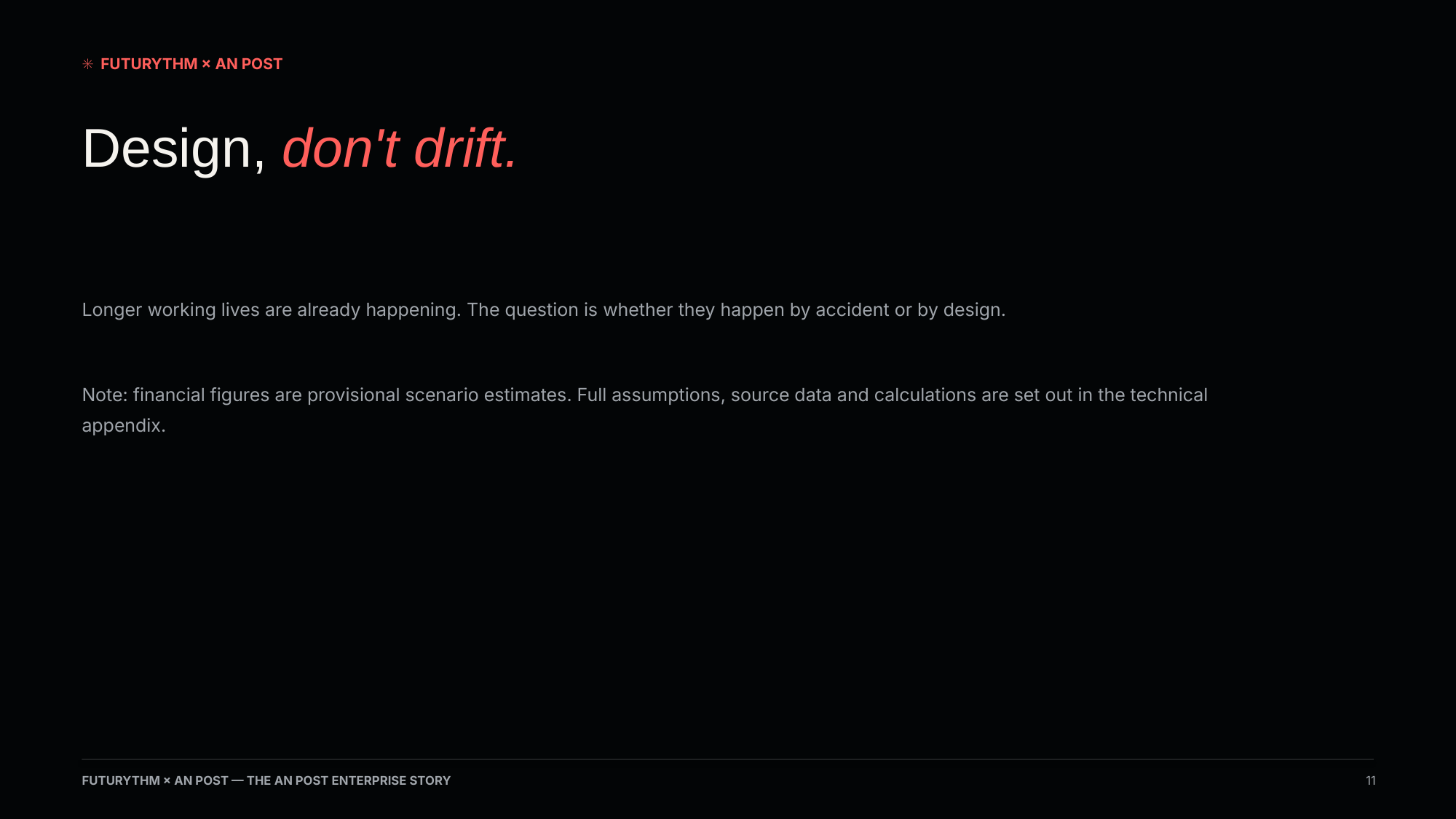

✳  FUTURYTHM × AN POST
Design, don't drift.
Longer working lives are already happening. The question is whether they happen by accident or by design.
Note: financial figures are provisional scenario estimates. Full assumptions, source data and calculations are set out in the technical appendix.

FUTURYTHM × AN POST — THE AN POST ENTERPRISE STORY
11